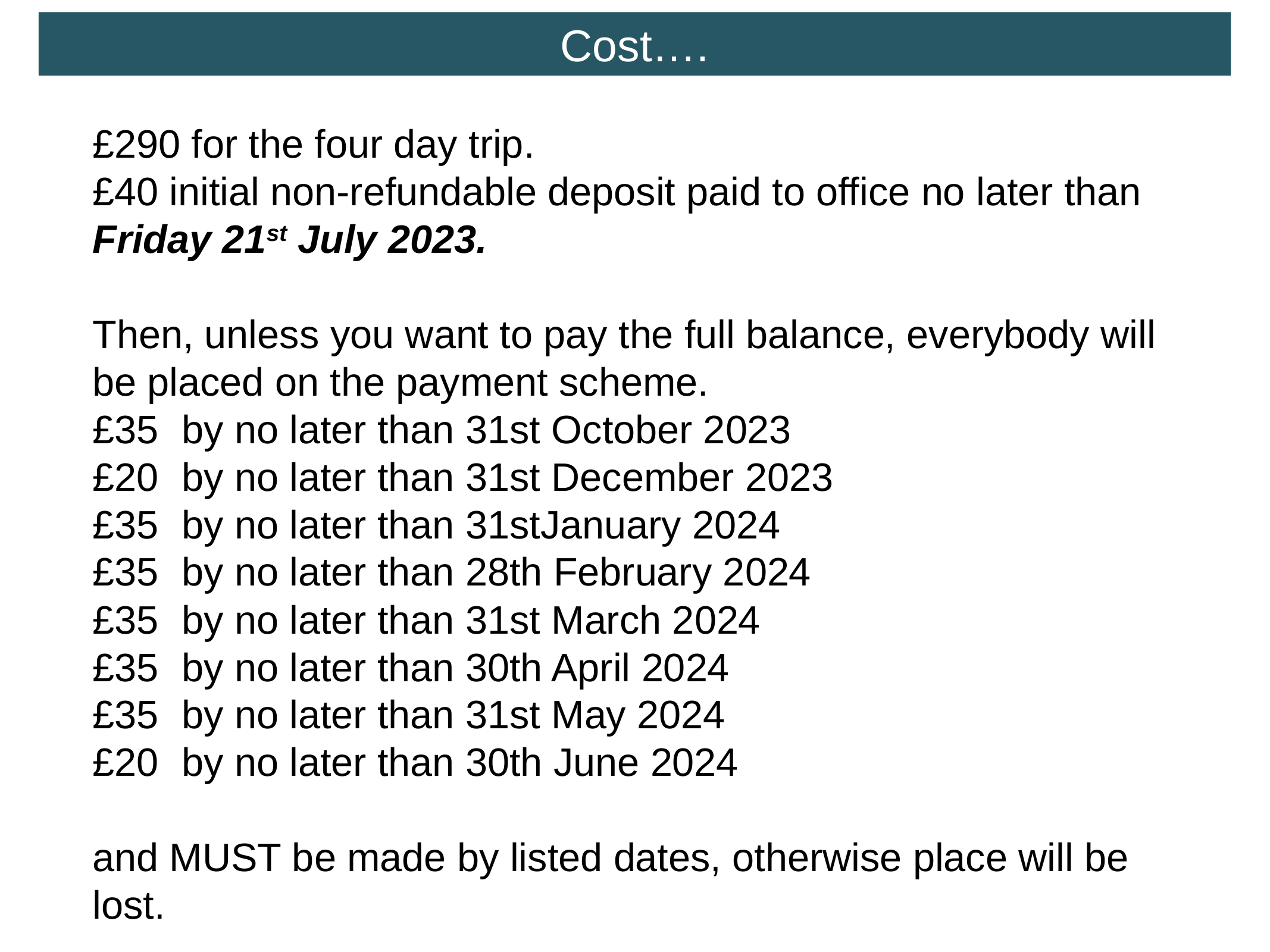

Cost….
£290 for the four day trip.
£40 initial non-refundable deposit paid to office no later than Friday 21st July 2023.

Then, unless you want to pay the full balance, everybody will be placed on the payment scheme.
£35	by no later than 31st October 2023
£20	by no later than 31st December 2023
£35	by no later than 31stJanuary 2024
£35	by no later than 28th February 2024
£35	by no later than 31st March 2024
£35	by no later than 30th April 2024
£35	by no later than 31st May 2024
£20	by no later than 30th June 2024

and MUST be made by listed dates, otherwise place will be lost.